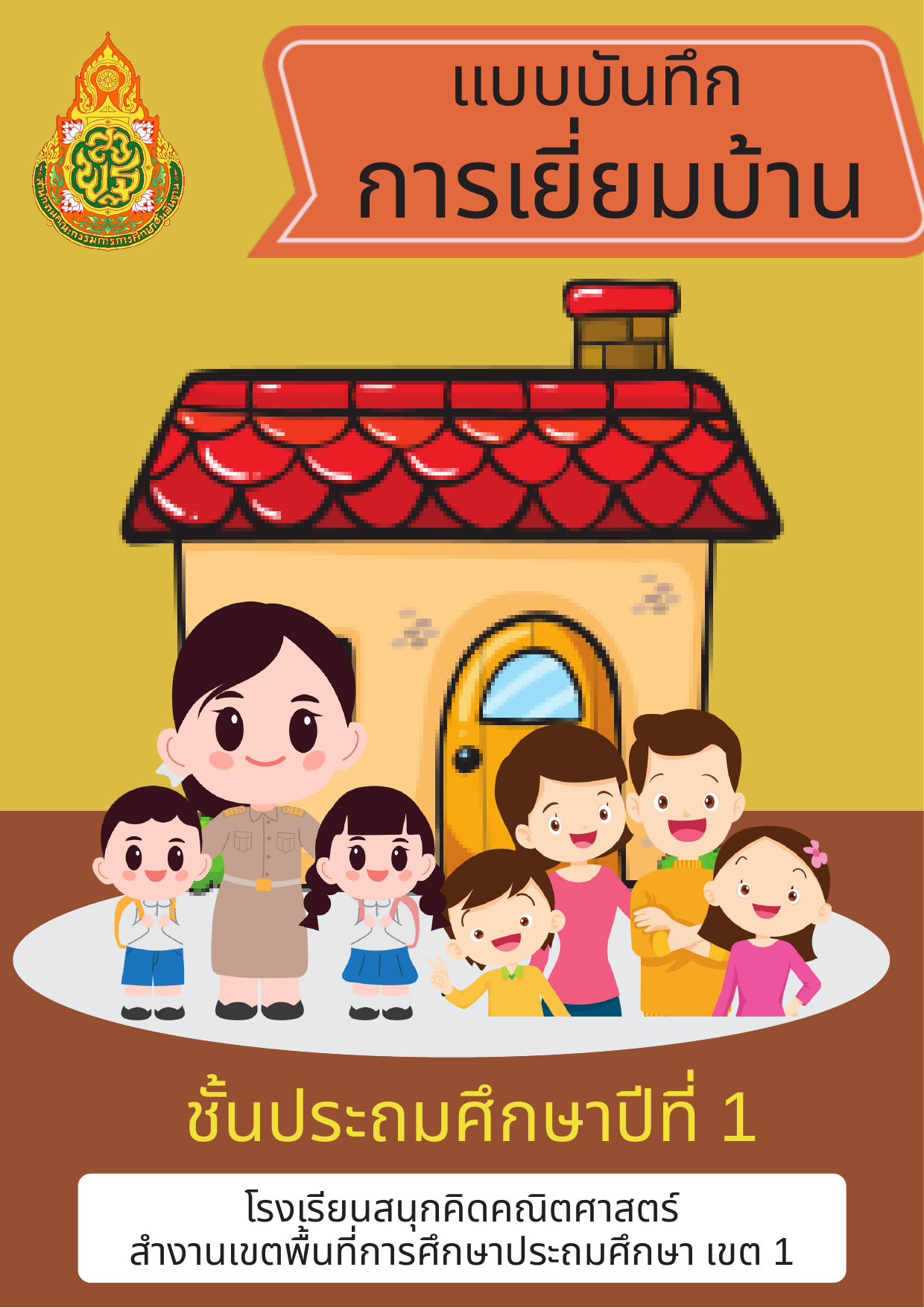

แบบบันทึก
การเยี่ยมบ้าน

ชั้นประถมศึกษาปีที่ 1

โรงเรียนสนุกคิดคณิตศาสตร์
สำงานเขตพื้นที่การศึกษาประถมศึกษา เขต 1